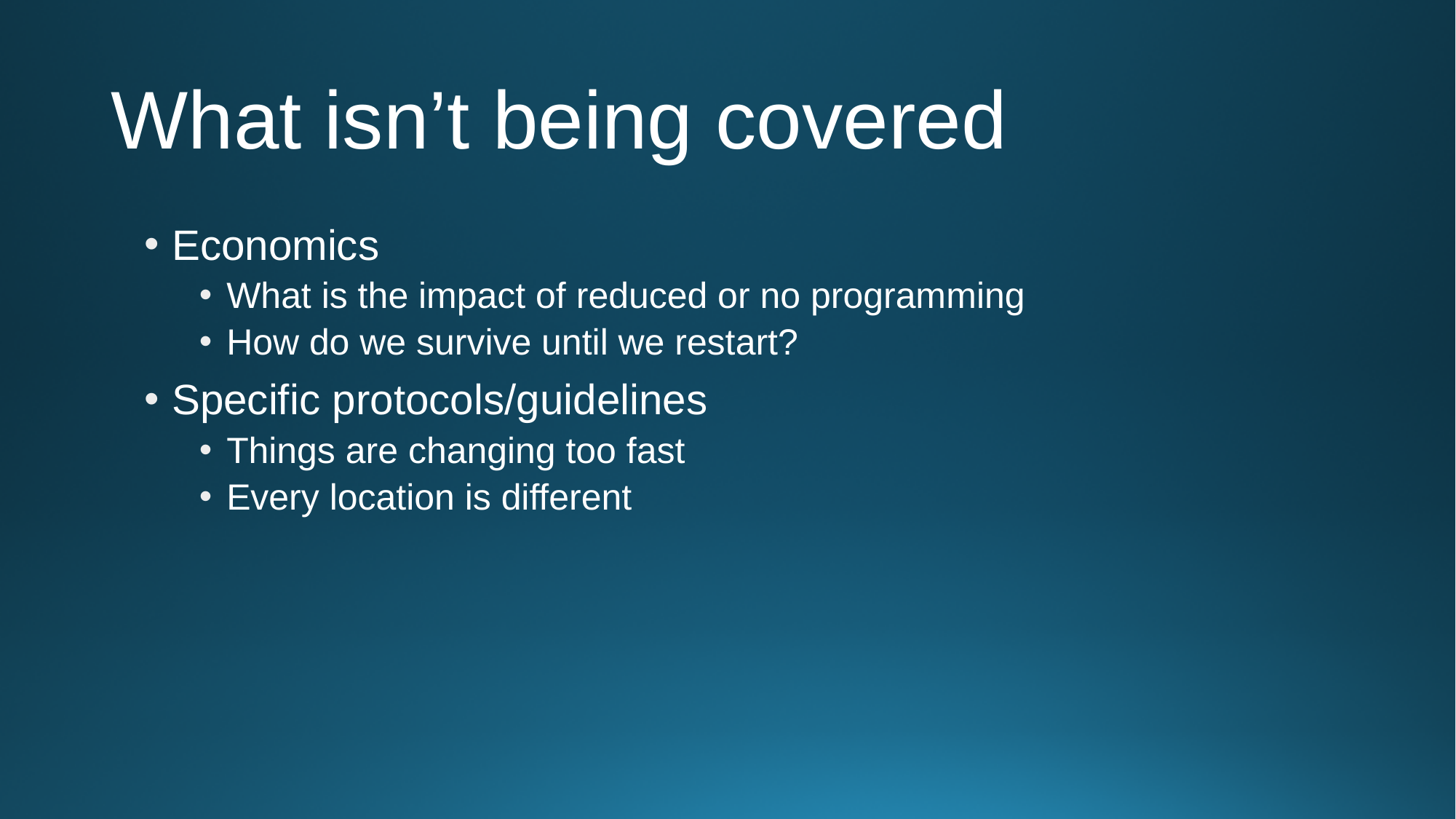

# What isn’t being covered
Economics
What is the impact of reduced or no programming
How do we survive until we restart?
Specific protocols/guidelines
Things are changing too fast
Every location is different